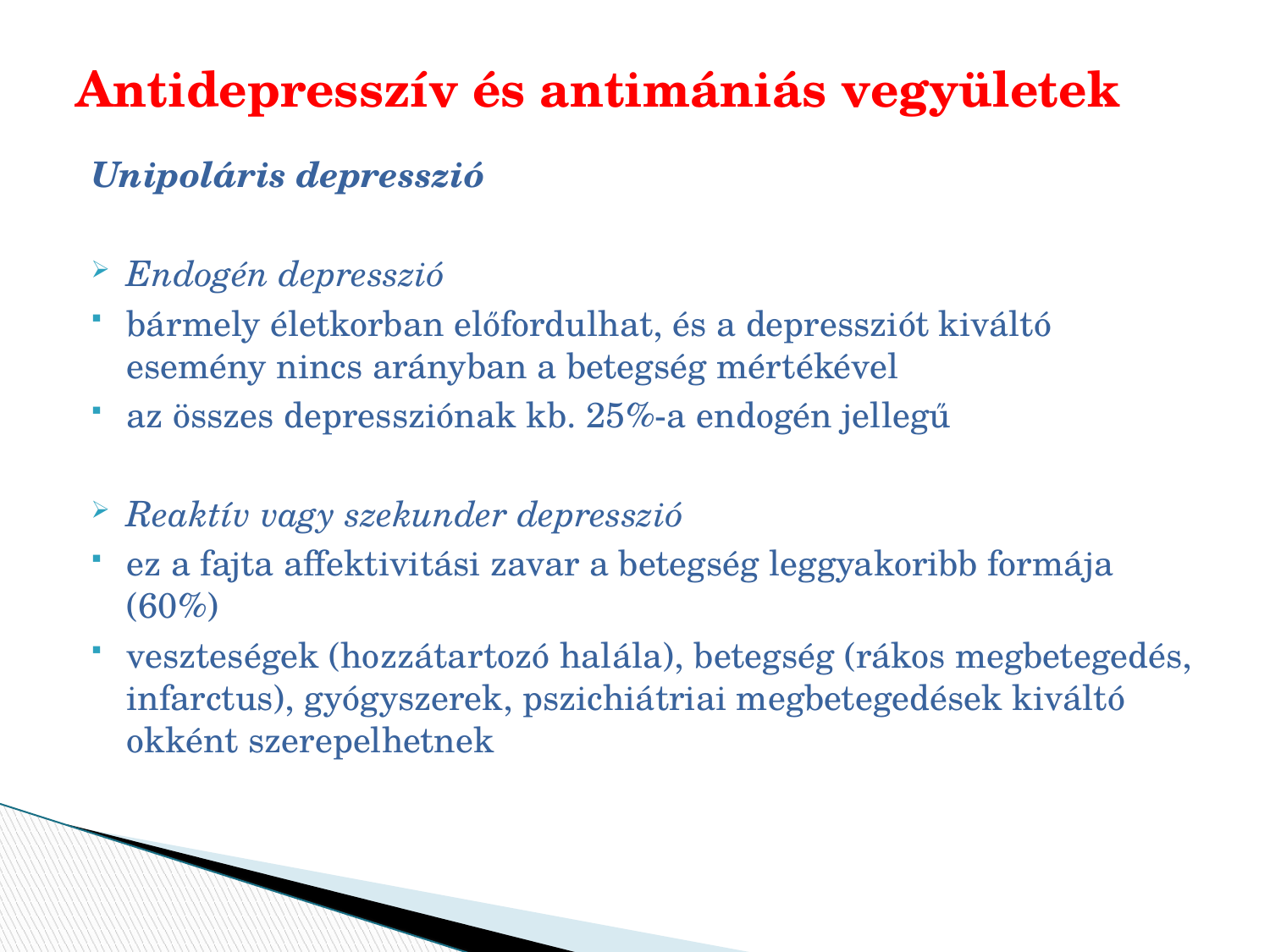

# Antidepresszív és antimániás vegyületek
Unipoláris depresszió

Endogén depresszió
bármely életkorban előfordulhat, és a depressziót kiváltó esemény nincs arányban a betegség mértékével
az összes depressziónak kb. 25%-a endogén jellegű

Reaktív vagy szekunder depresszió
ez a fajta affektivitási zavar a betegség leggyakoribb formája (60%)
veszteségek (hozzátartozó halála), betegség (rákos megbetegedés, infarctus), gyógyszerek, pszichiátriai megbetegedések kiváltó okként szerepelhetnek